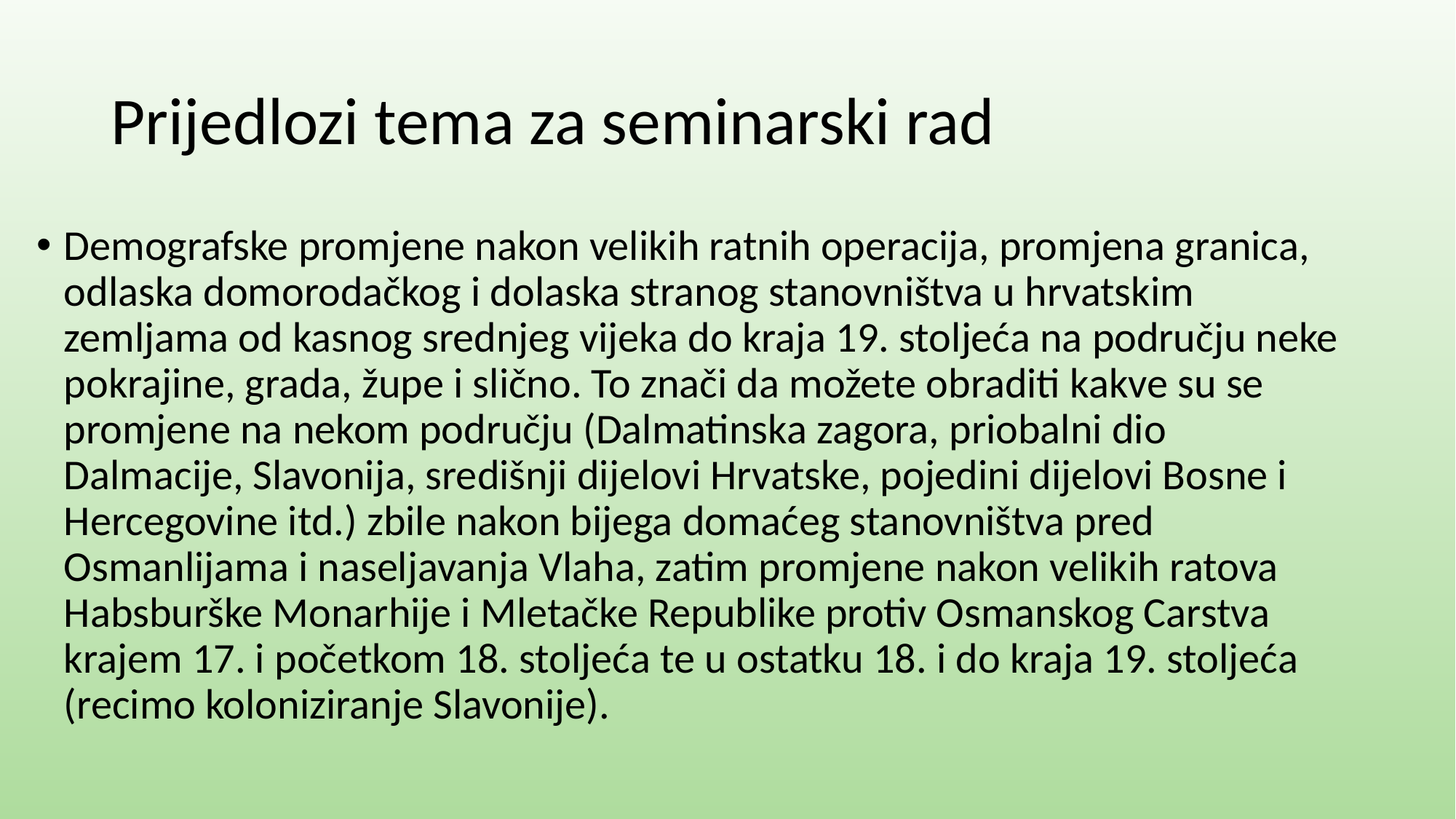

# Prijedlozi tema za seminarski rad
Demografske promjene nakon velikih ratnih operacija, promjena granica, odlaska domorodačkog i dolaska stranog stanovništva u hrvatskim zemljama od kasnog srednjeg vijeka do kraja 19. stoljeća na području neke pokrajine, grada, župe i slično. To znači da možete obraditi kakve su se promjene na nekom području (Dalmatinska zagora, priobalni dio Dalmacije, Slavonija, središnji dijelovi Hrvatske, pojedini dijelovi Bosne i Hercegovine itd.) zbile nakon bijega domaćeg stanovništva pred Osmanlijama i naseljavanja Vlaha, zatim promjene nakon velikih ratova Habsburške Monarhije i Mletačke Republike protiv Osmanskog Carstva krajem 17. i početkom 18. stoljeća te u ostatku 18. i do kraja 19. stoljeća (recimo koloniziranje Slavonije).